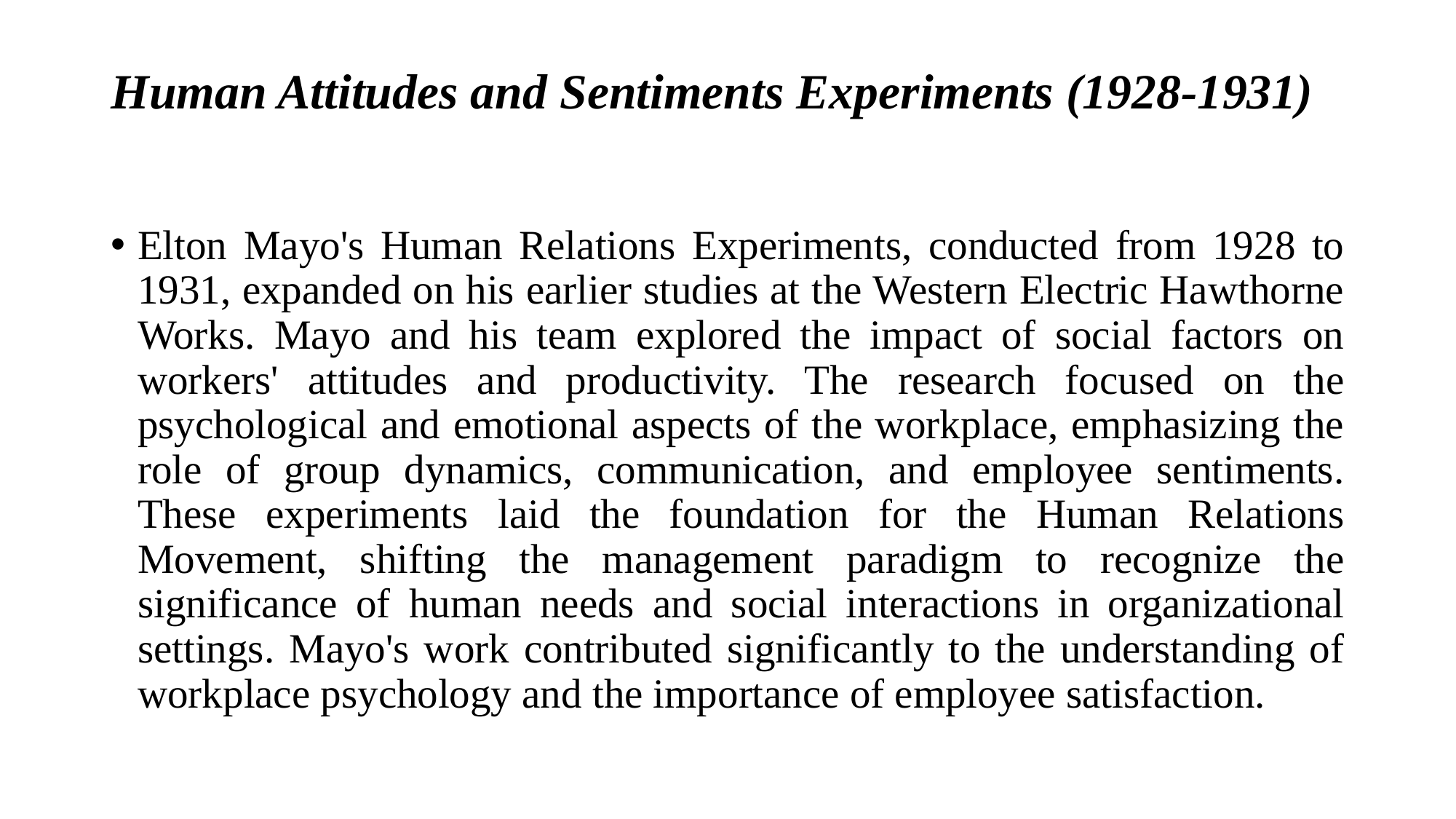

# Human Attitudes and Sentiments Experiments (1928-1931)
Elton Mayo's Human Relations Experiments, conducted from 1928 to 1931, expanded on his earlier studies at the Western Electric Hawthorne Works. Mayo and his team explored the impact of social factors on workers' attitudes and productivity. The research focused on the psychological and emotional aspects of the workplace, emphasizing the role of group dynamics, communication, and employee sentiments. These experiments laid the foundation for the Human Relations Movement, shifting the management paradigm to recognize the significance of human needs and social interactions in organizational settings. Mayo's work contributed significantly to the understanding of workplace psychology and the importance of employee satisfaction.